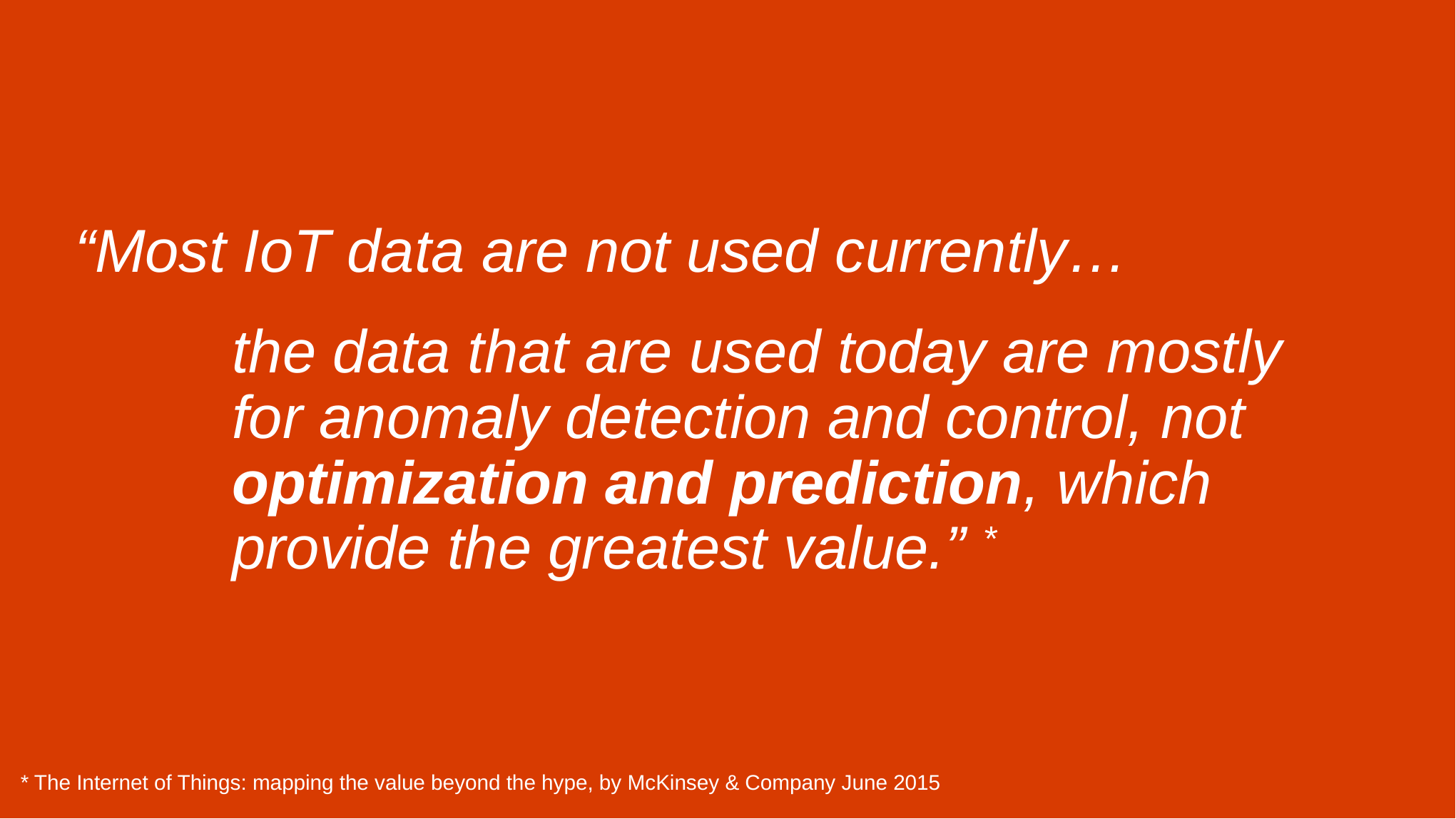

“Most IoT data are not used currently…
the data that are used today are mostly for anomaly detection and control, not optimization and prediction, which provide the greatest value.” *
* The Internet of Things: mapping the value beyond the hype, by McKinsey & Company June 2015